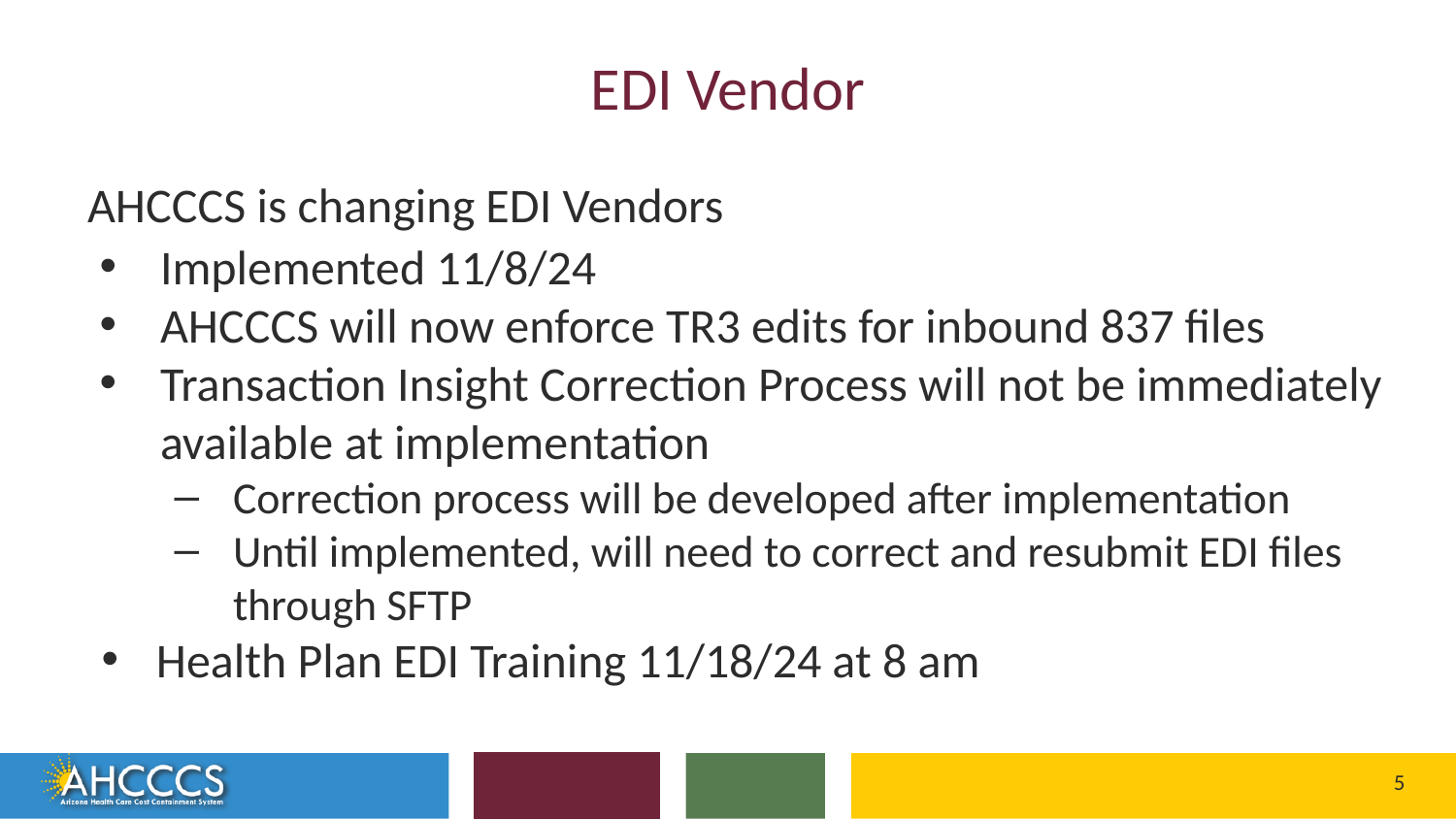

# EDI Vendor
AHCCCS is changing EDI Vendors
Implemented 11/8/24
AHCCCS will now enforce TR3 edits for inbound 837 files
Transaction Insight Correction Process will not be immediately available at implementation
Correction process will be developed after implementation
Until implemented, will need to correct and resubmit EDI files through SFTP
Health Plan EDI Training 11/18/24 at 8 am